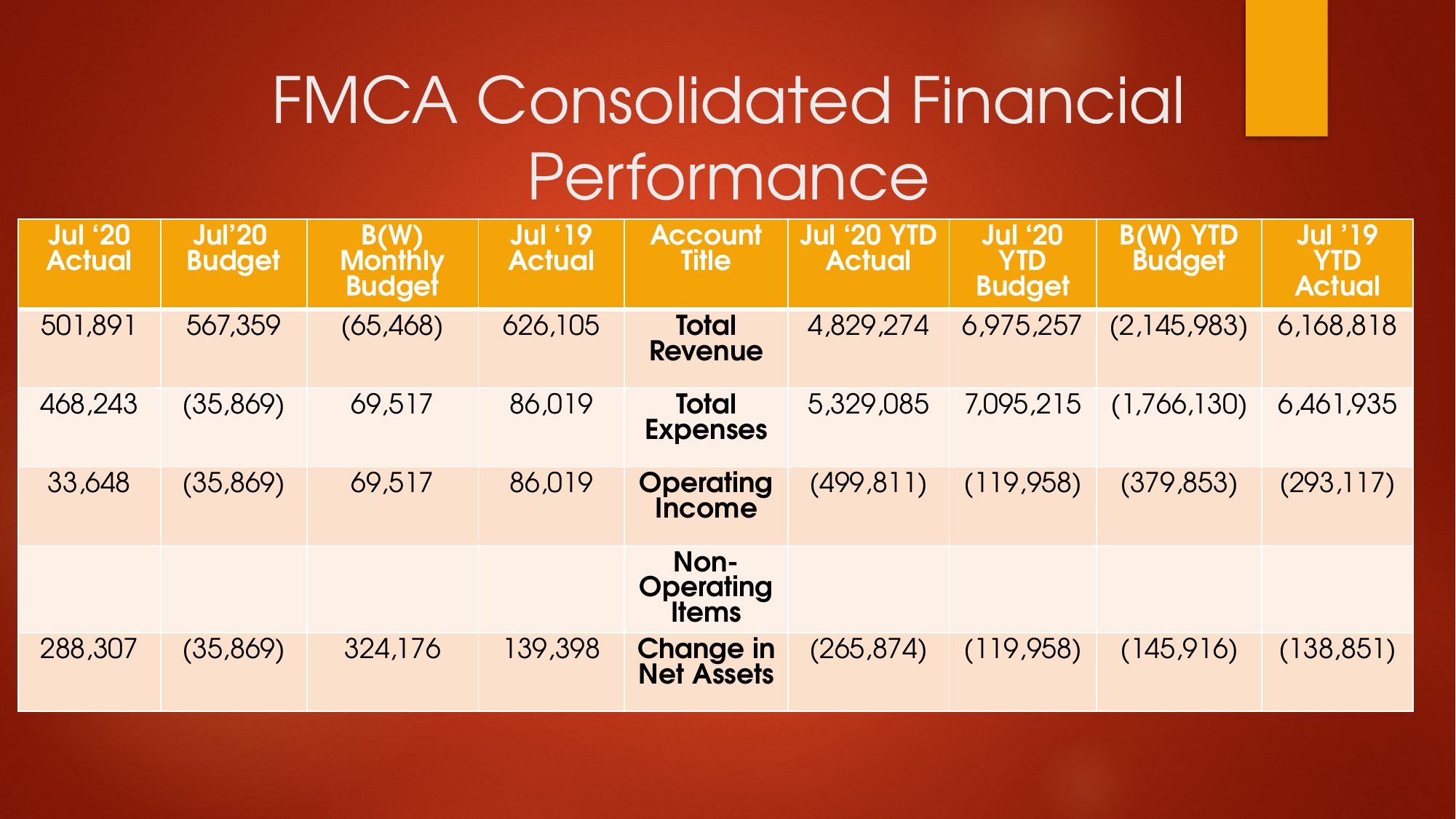

# FMCA Consolidated Financial Performance
| Jul ‘20 Actual | Jul’20 Budget | B(W) Monthly Budget | Jul ‘19 Actual | Account Title | Jul ‘20 YTD Actual | Jul ‘20 YTD Budget | B(W) YTD Budget | Jul ’19 YTD Actual |
| --- | --- | --- | --- | --- | --- | --- | --- | --- |
| 501,891 | 567,359 | (65,468) | 626,105 | Total Revenue | 4,829,274 | 6,975,257 | (2,145,983) | 6,168,818 |
| 468,243 | (35,869) | 69,517 | 86,019 | Total Expenses | 5,329,085 | 7,095,215 | (1,766,130) | 6,461,935 |
| 33,648 | (35,869) | 69,517 | 86,019 | Operating Income | (499,811) | (119,958) | (379,853) | (293,117) |
|  |  |  |  | Non-Operating Items |  |  |  |  |
| 288,307 | (35,869) | 324,176 | 139,398 | Change in Net Assets | (265,874) | (119,958) | (145,916) | (138,851) |